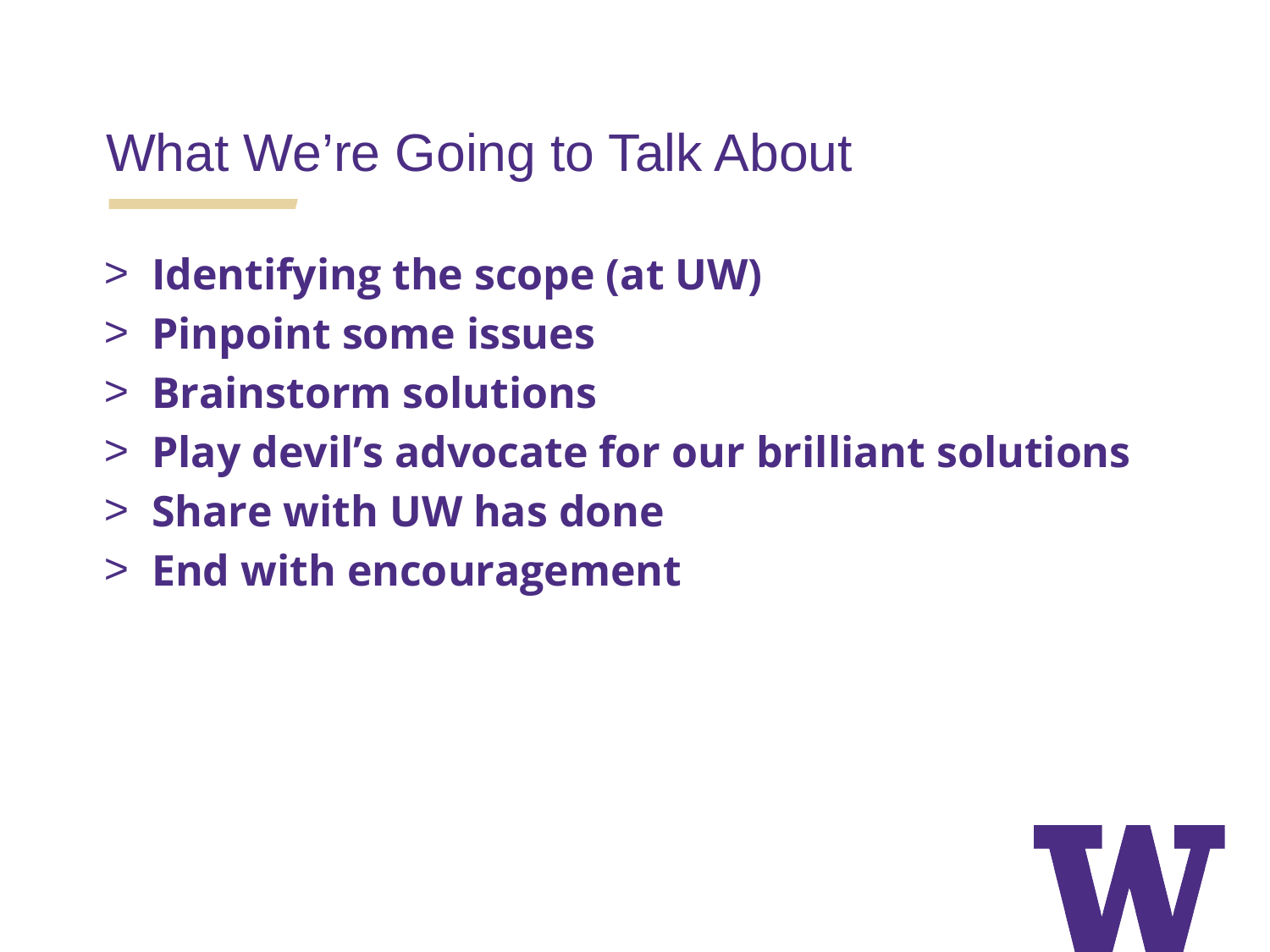

What We’re Going to Talk About
Identifying the scope (at UW)
Pinpoint some issues
Brainstorm solutions
Play devil’s advocate for our brilliant solutions
Share with UW has done
End with encouragement